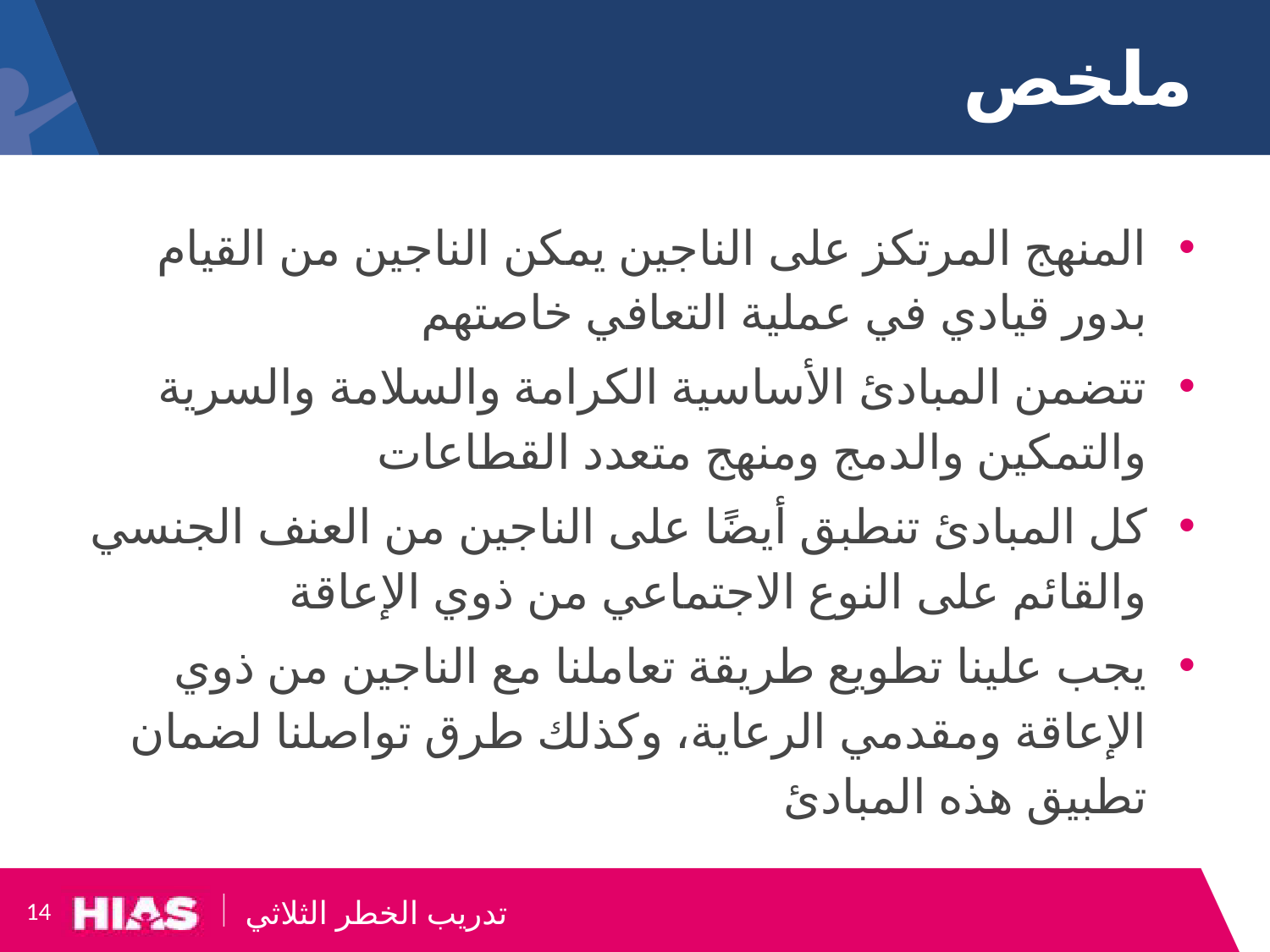

# ملخص
المنهج المرتكز على الناجين يمكن الناجين من القيام بدور قيادي في عملية التعافي خاصتهم
تتضمن المبادئ الأساسية الكرامة والسلامة والسرية والتمكين والدمج ومنهج متعدد القطاعات
كل المبادئ تنطبق أيضًا على الناجين من العنف الجنسي والقائم على النوع الاجتماعي من ذوي الإعاقة
يجب علينا تطويع طريقة تعاملنا مع الناجين من ذوي الإعاقة ومقدمي الرعاية، وكذلك طرق تواصلنا لضمان تطبيق هذه المبادئ